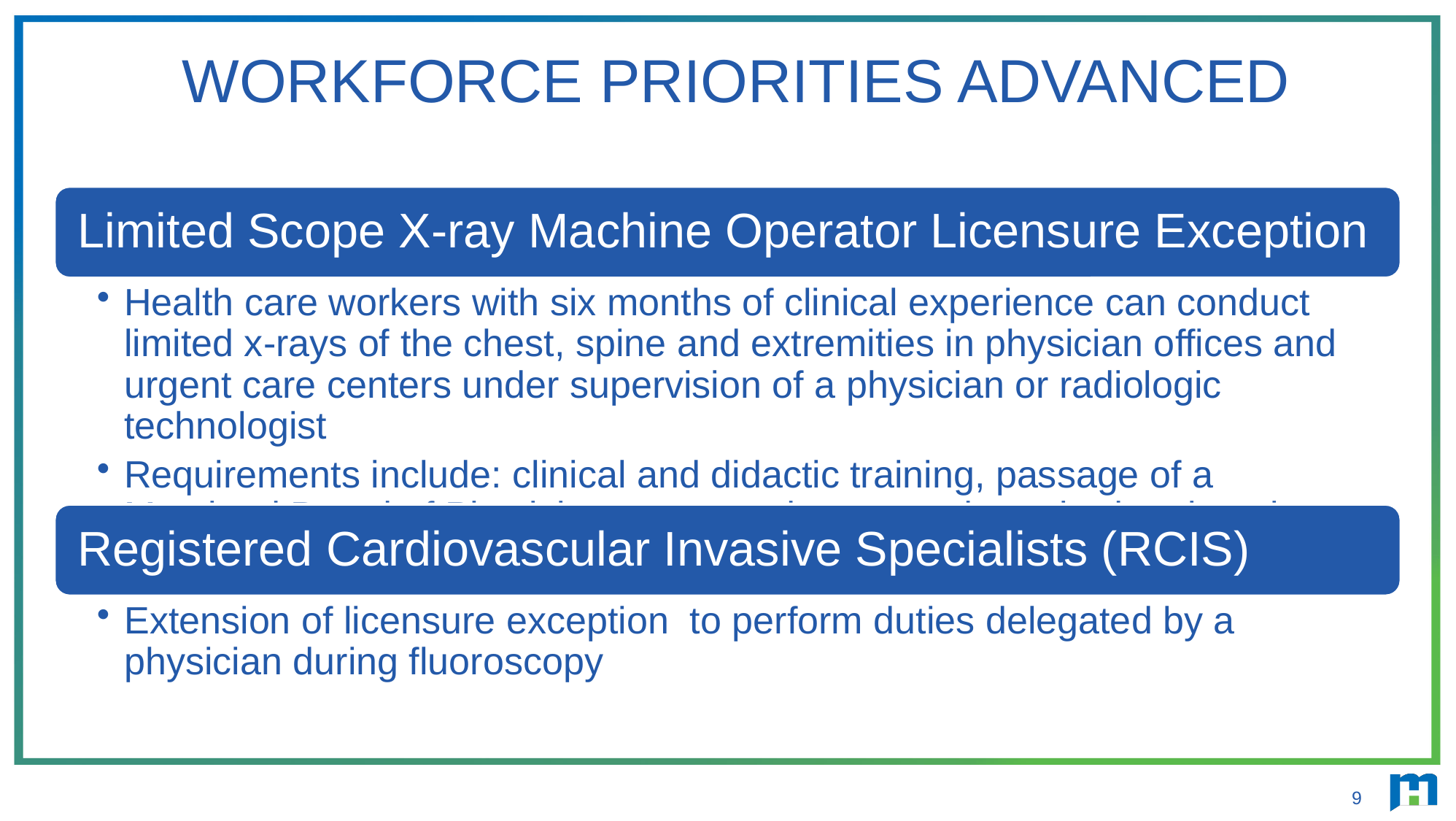

# Workforce Priorities Advanced
Limited Scope X-ray Machine Operator Licensure Exception
Health care workers with six months of clinical experience can conduct limited x-rays of the chest, spine and extremities in physician offices and urgent care centers under supervision of a physician or radiologic technologist
Requirements include: clinical and didactic training, passage of a Maryland Board of Physicians approved exam and required registration with the Board
Registered Cardiovascular Invasive Specialists (RCIS)
Extension of licensure exception  to perform duties delegated by a physician during fluoroscopy
9